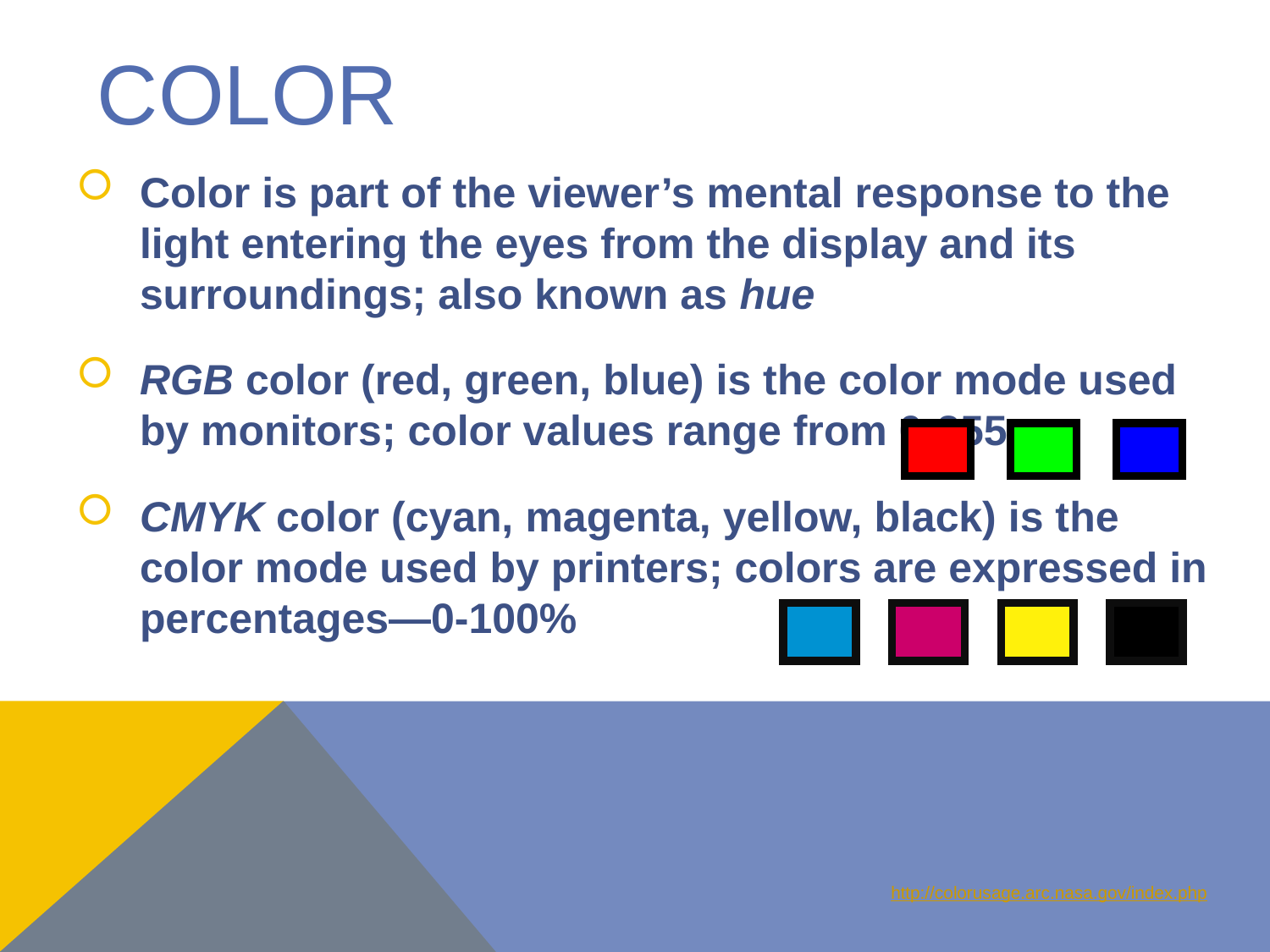

# Color
Color is part of the viewer’s mental response to the light entering the eyes from the display and its surroundings; also known as hue
RGB color (red, green, blue) is the color mode used by monitors; color values range from 0-255
CMYK color (cyan, magenta, yellow, black) is the color mode used by printers; colors are expressed in percentages—0-100%

http://colorusage.arc.nasa.gov/index.php